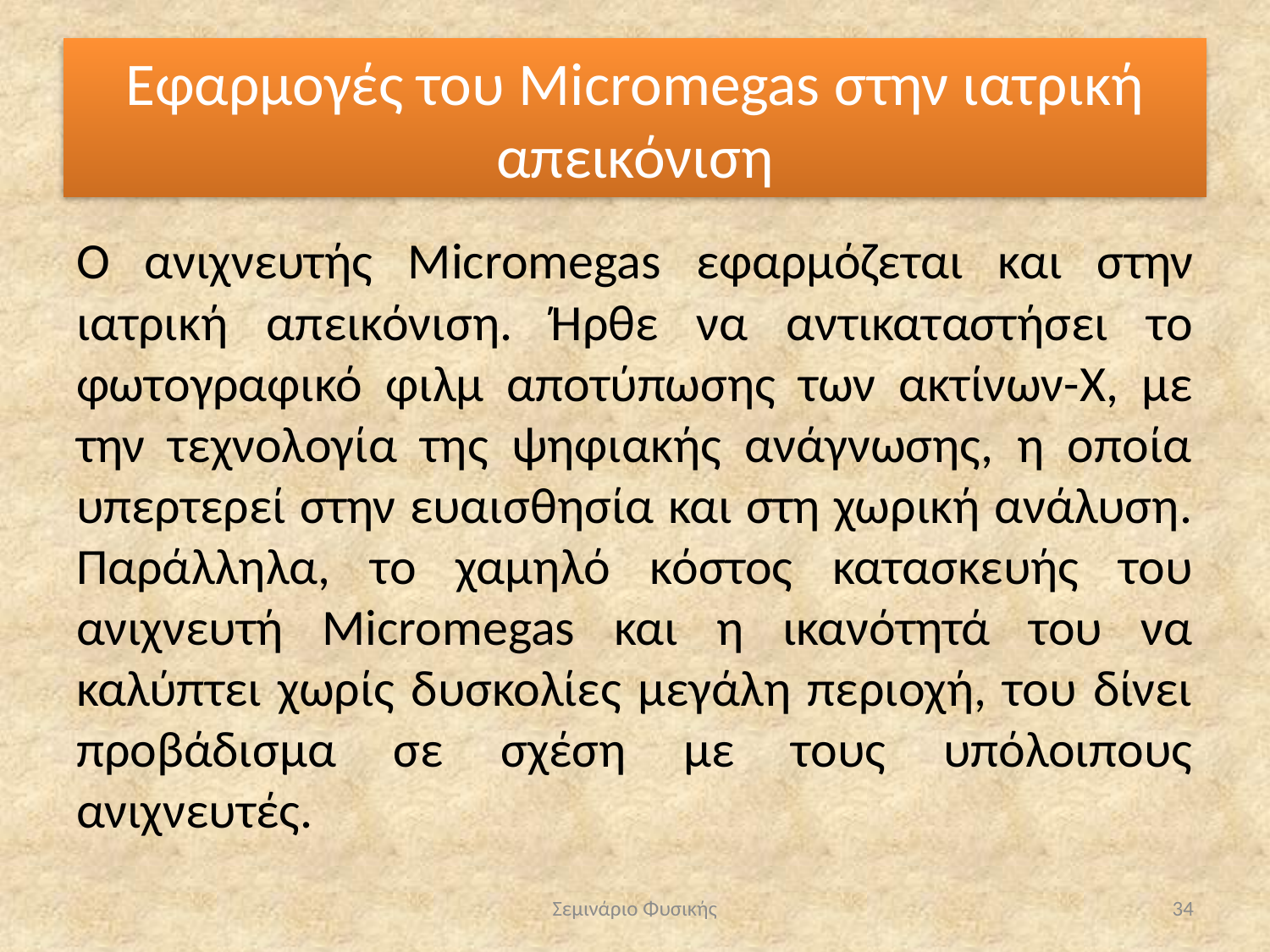

# Εφαρμογές του Micromegas στην ιατρική απεικόνιση
Ο ανιχνευτής Micromegas εφαρμόζεται και στην ιατρική απεικόνιση. Ήρθε να αντικαταστήσει το φωτογραφικό φιλμ αποτύπωσης των ακτίνων-Χ, με την τεχνολογία της ψηφιακής ανάγνωσης, η οποία υπερτερεί στην ευαισθησία και στη χωρική ανάλυση. Παράλληλα, το χαμηλό κόστος κατασκευής του ανιχνευτή Micromegas και η ικανότητά του να καλύπτει χωρίς δυσκολίες μεγάλη περιοχή, του δίνει προβάδισμα σε σχέση με τους υπόλοιπους ανιχνευτές.
Σεμινάριο Φυσικής
34